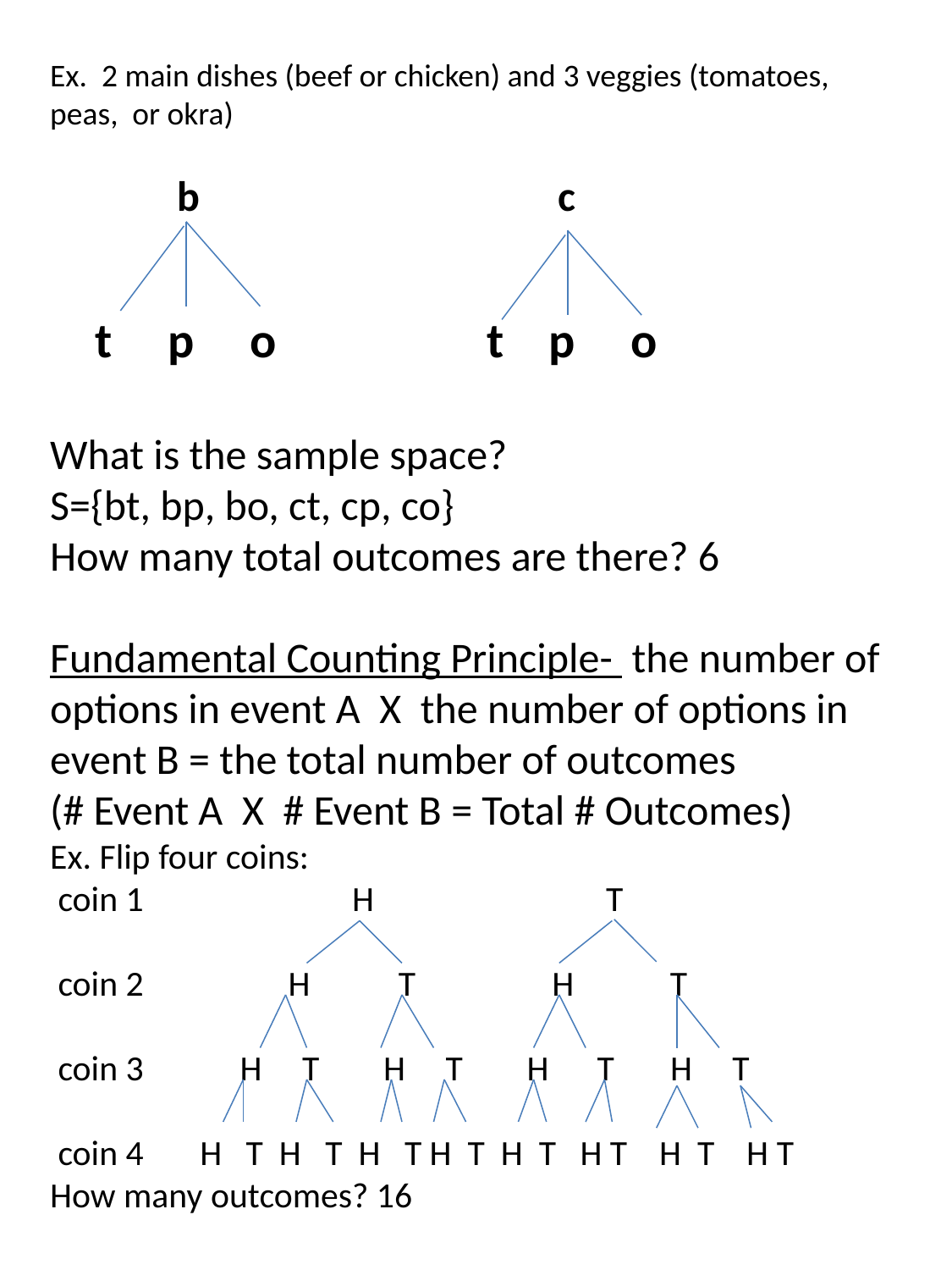

Ex.  2 main dishes (beef or chicken) and 3 veggies (tomatoes, peas,  or okra)

	b			c

    t     p     o		     t    p     o

What is the sample space?
S={bt, bp, bo, ct, cp, co}
How many total outcomes are there? 6

Fundamental Counting Principle-  the number of options in event A  X  the number of options in event B = the total number of outcomes
(# Event A  X  # Event B = Total # Outcomes)
Ex. Flip four coins:
 coin 1	       	      H		      T

 coin 2                  H           T                 H            T

 coin 3            H     T        H     T        H      T       H     T

 coin 4       H   T  H   T  H   T H  T  H  T   H T    H  T    H T
How many outcomes? 16